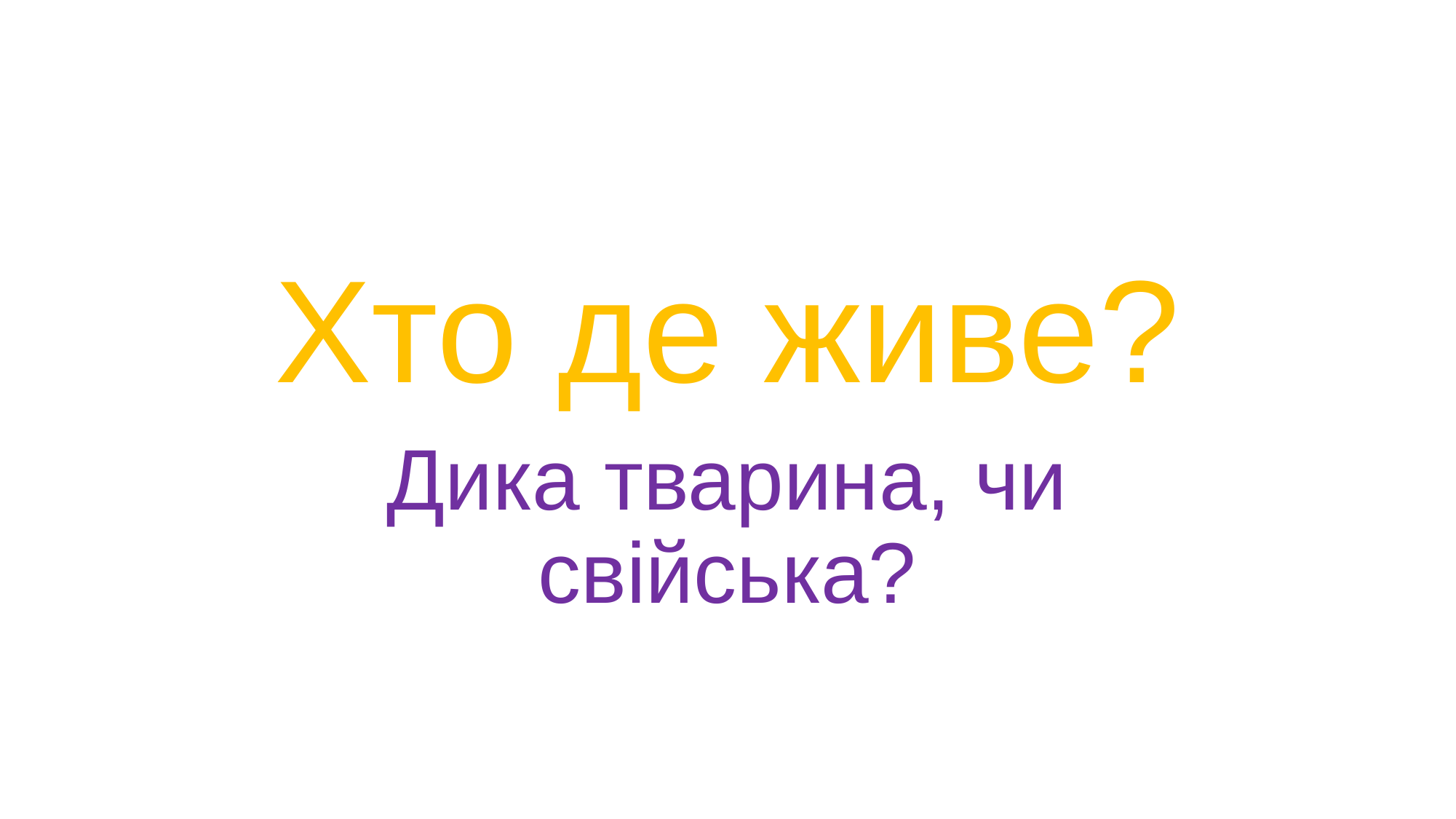

# Хто де живе?
Дика тварина, чи свійська?